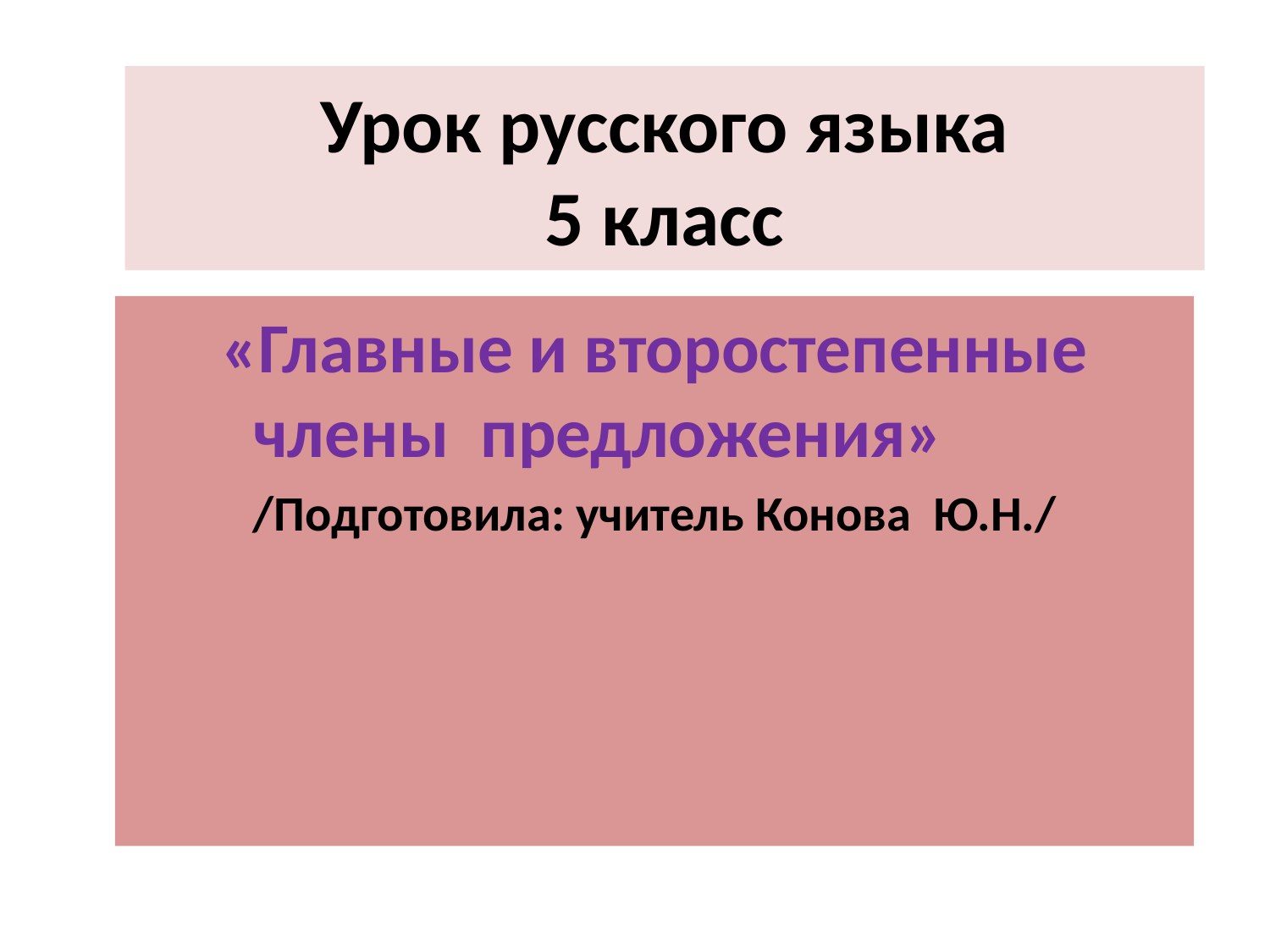

# Урок русского языка 5 класс
«Главные и второстепенные члены  предложения»
/Подготовила: учитель Конова  Ю.Н./